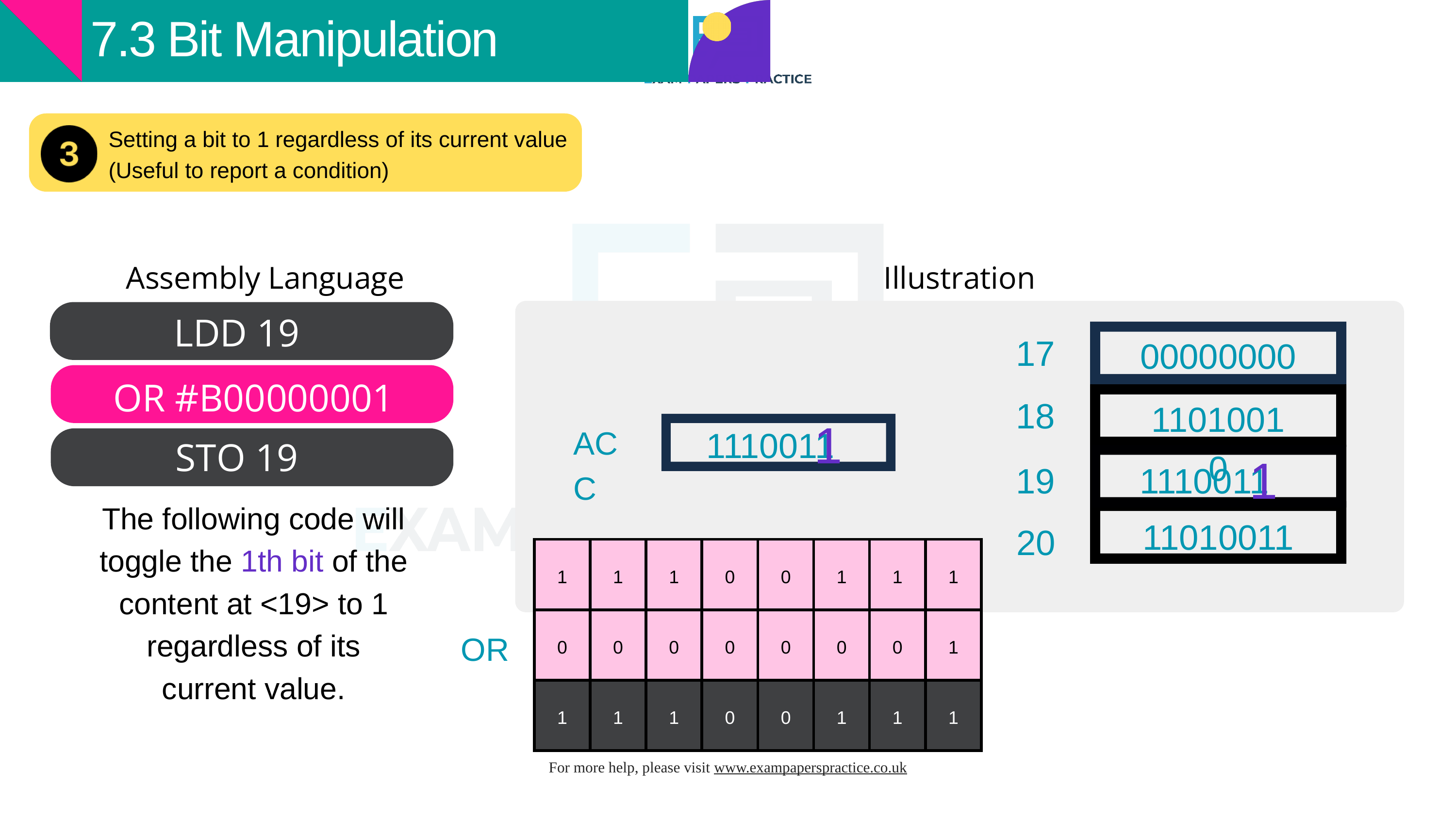

7.3 Bit Manipulation

Setting a bit to 1 regardless of its current value (Useful to report a condition)

Assembly Language
Illustration

LDD 19

17
00000000

OR #B00000001

18
11010010
1

ACC
1110011
STO 19

1

19
1110011
The following code will toggle the 1th bit of the content at <19> to 1 regardless of its current value.

11010011
20
| 1 | 1 | 1 | 0 | 0 | 1 | 1 | 1 |
| --- | --- | --- | --- | --- | --- | --- | --- |
| 0 | 0 | 0 | 0 | 0 | 0 | 0 | 1 |
| 1 | 1 | 1 | 0 | 0 | 1 | 1 | 1 |
OR